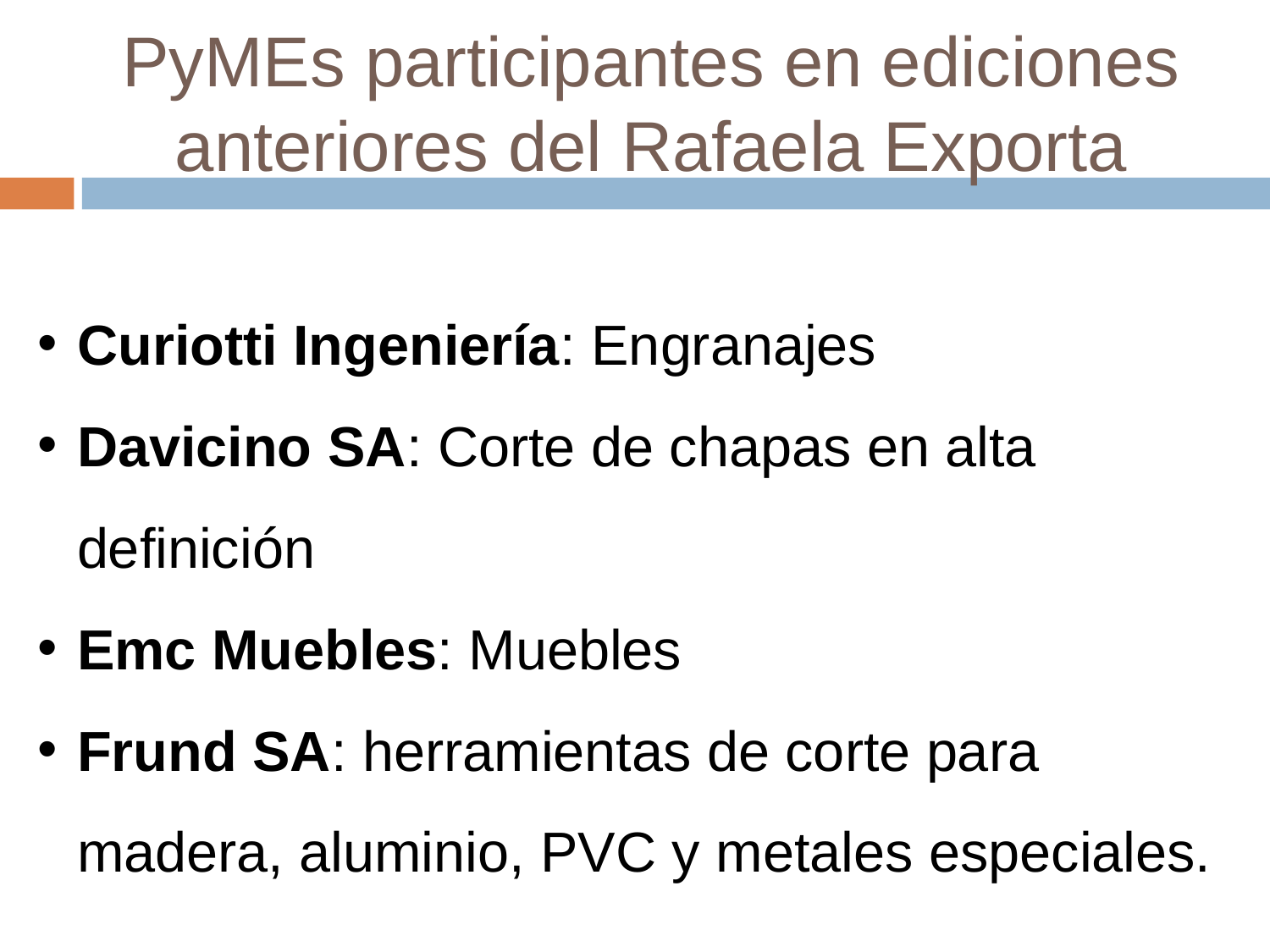

PyMEs participantes en ediciones anteriores del Rafaela Exporta

Curiotti Ingeniería: Engranajes
Davicino SA: Corte de chapas en alta definición
Emc Muebles: Muebles
Frund SA: herramientas de corte para madera, aluminio, PVC y metales especiales.